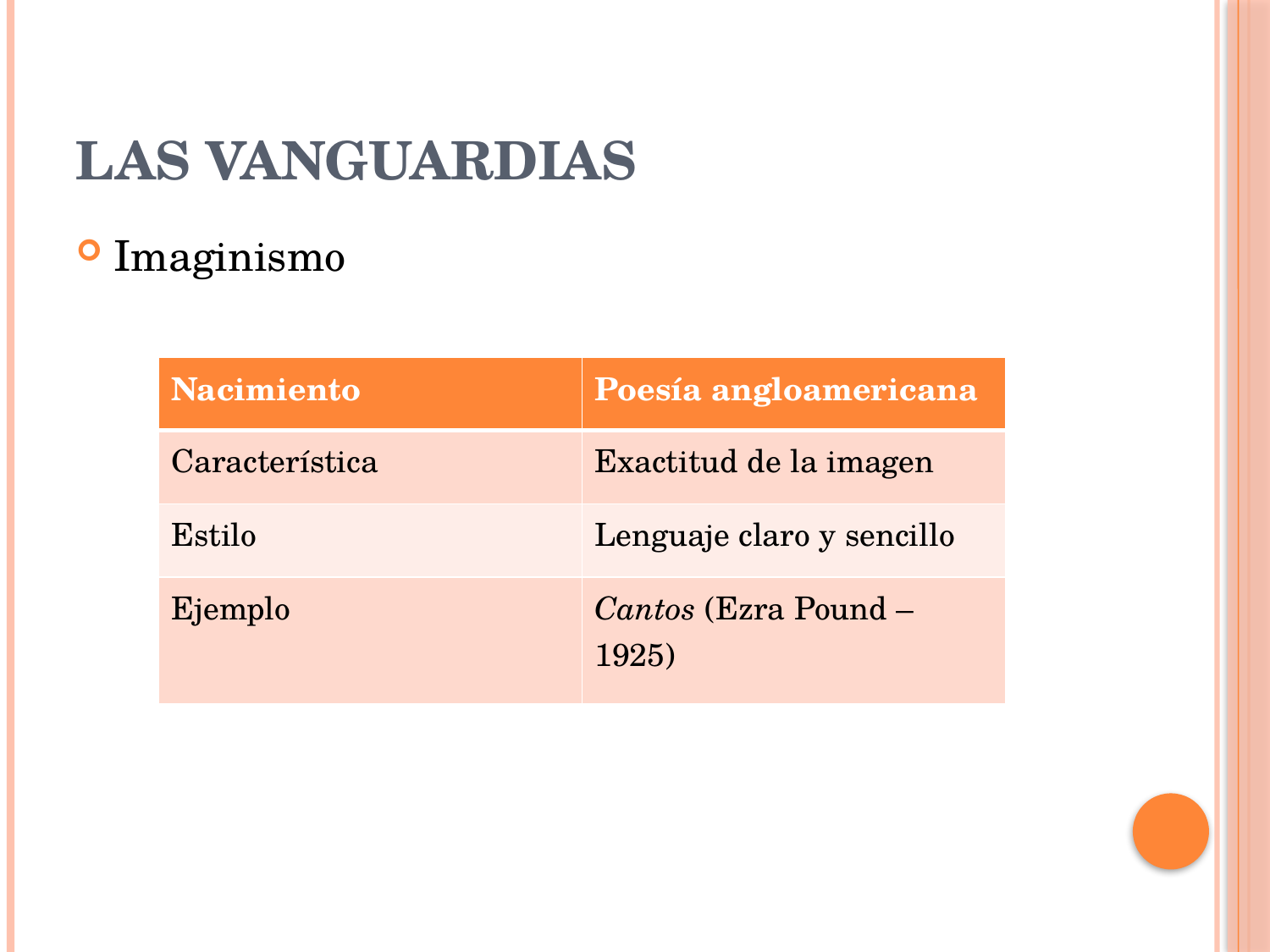

# Las vanguardias
Imaginismo
| Nacimiento | Poesía angloamericana |
| --- | --- |
| Característica | Exactitud de la imagen |
| Estilo | Lenguaje claro y sencillo |
| Ejemplo | Cantos (Ezra Pound – 1925) |